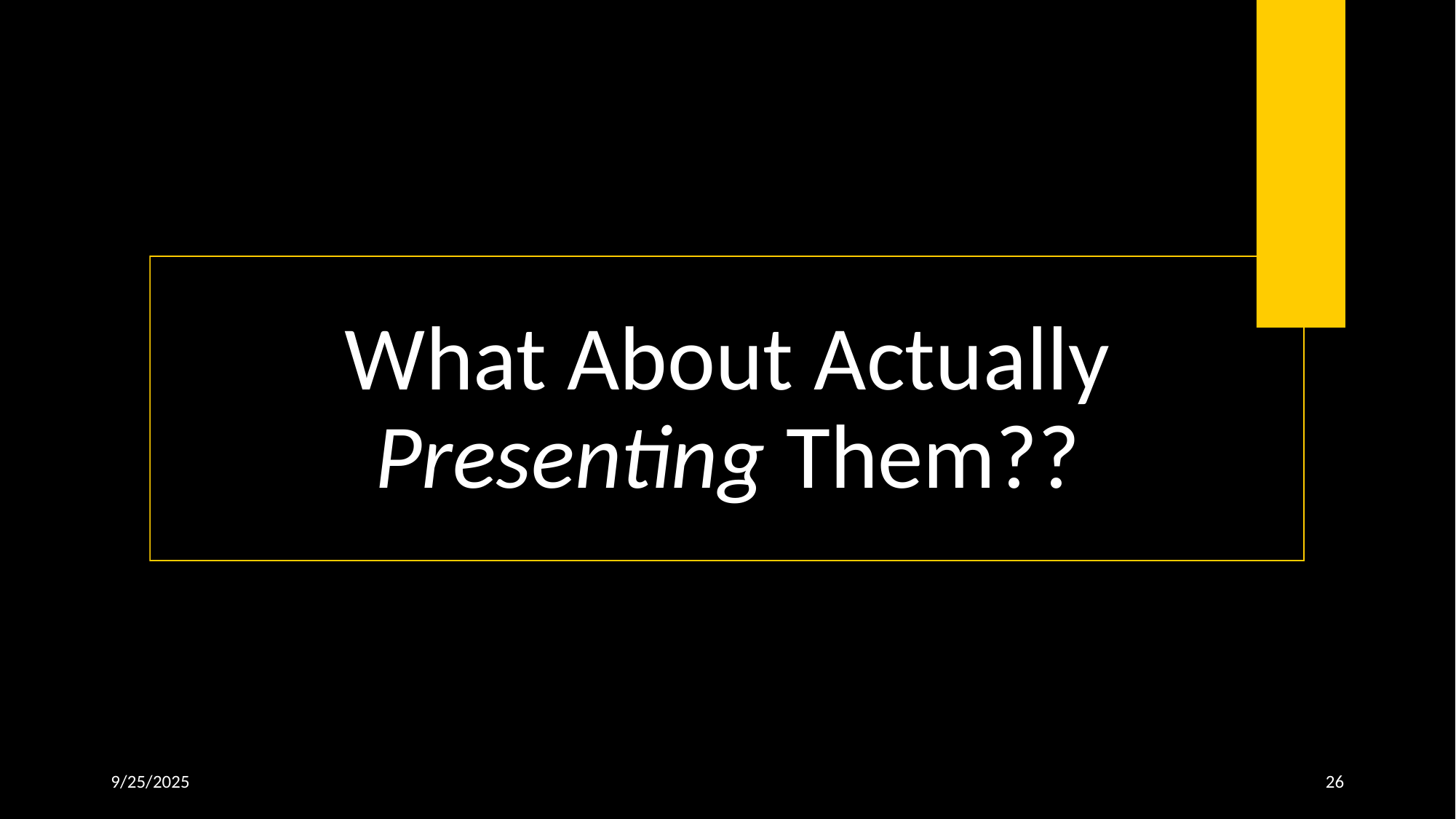

# What About Actually Presenting Them??
9/25/2025
26